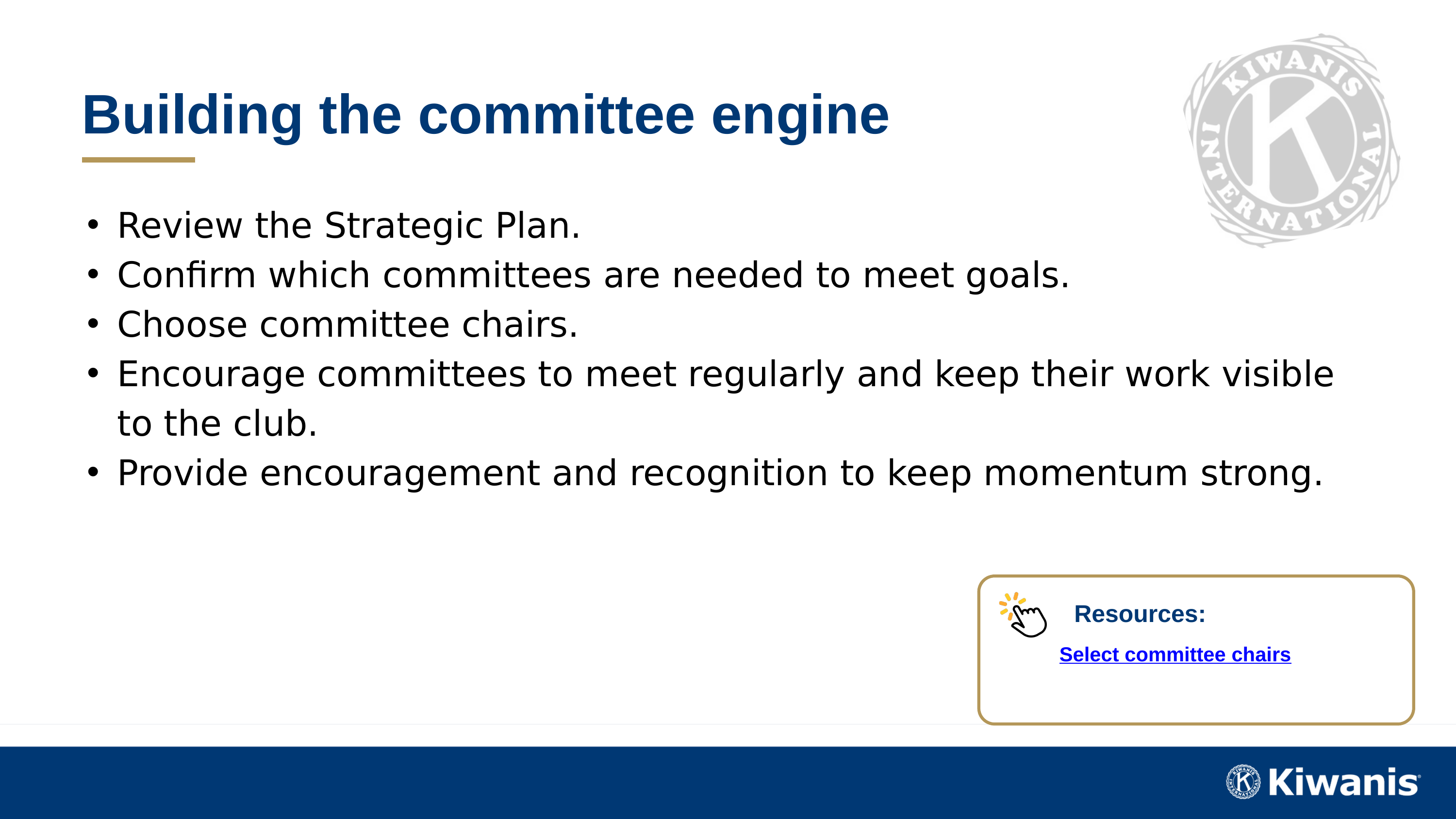

Building the committee engine

Review the Strategic Plan.
Confirm which committees are needed to meet goals.
Choose committee chairs.
Encourage committees to meet regularly and keep their work visible to the club.
Provide encouragement and recognition to keep momentum strong.

Resources:
Select committee chairs